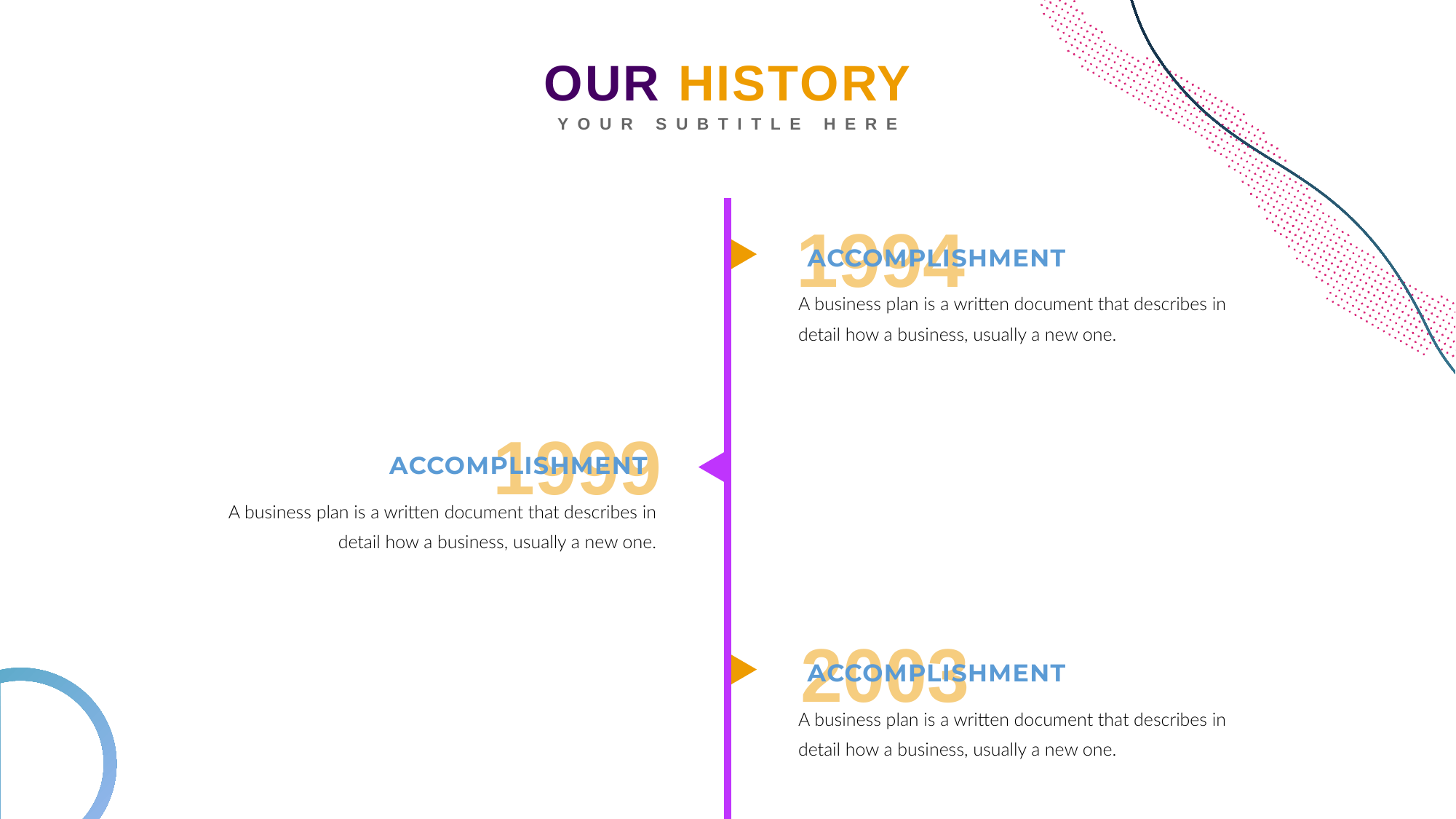

OUR HISTORY
YOUR SUBTITLE HERE
1994
ACCOMPLISHMENT

A business plan is a written document that describes in detail how a business, usually a new one.
1999
ACCOMPLISHMENT

A business plan is a written document that describes in detail how a business, usually a new one.
2003
ACCOMPLISHMENT

A business plan is a written document that describes in detail how a business, usually a new one.